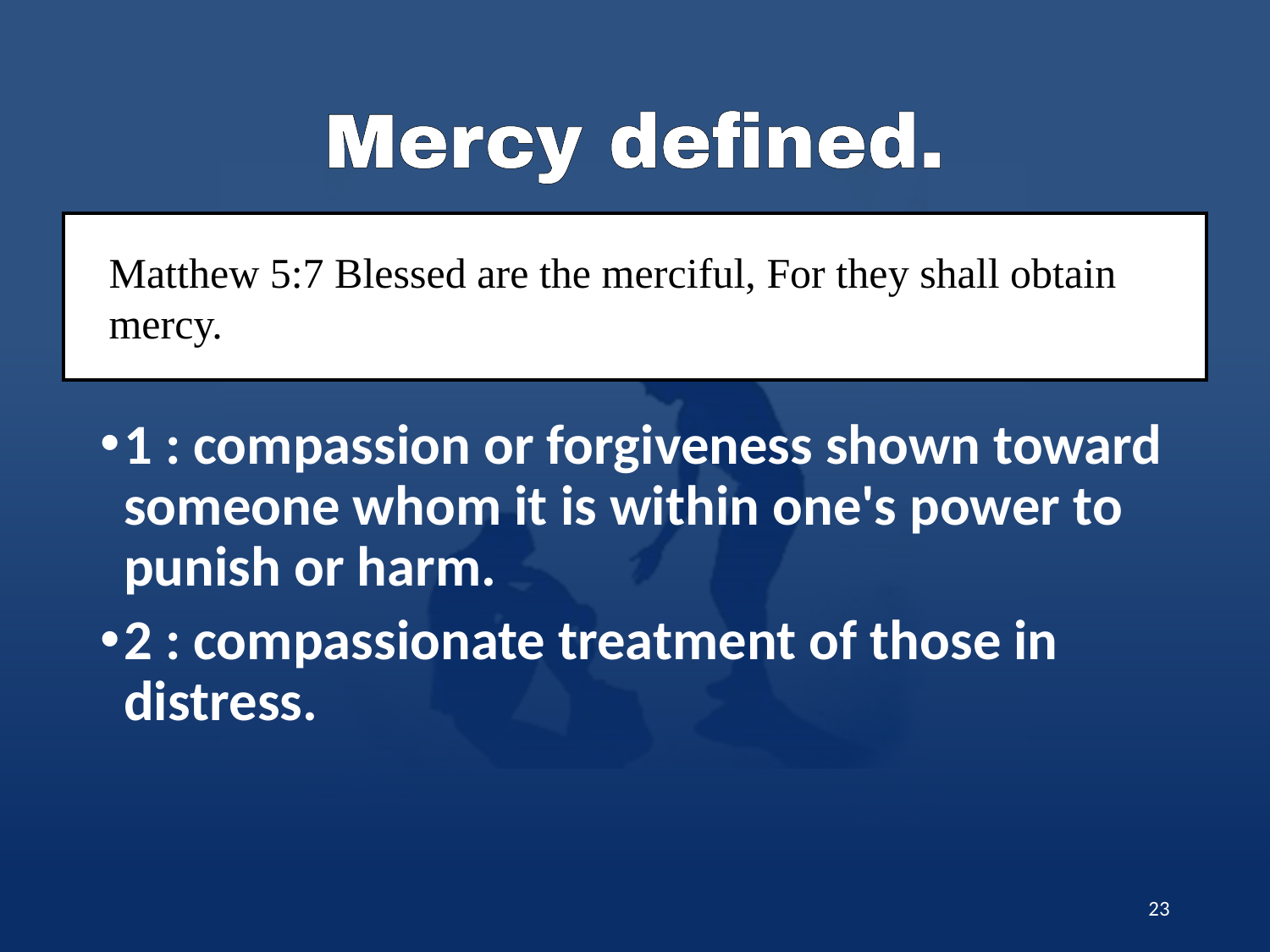

# Mercy defined.
Matthew 5:7 Blessed are the merciful, For they shall obtain mercy.

1 : compassion or forgiveness shown toward someone whom it is within one's power to punish or harm.
2 : compassionate treatment of those in distress.
23